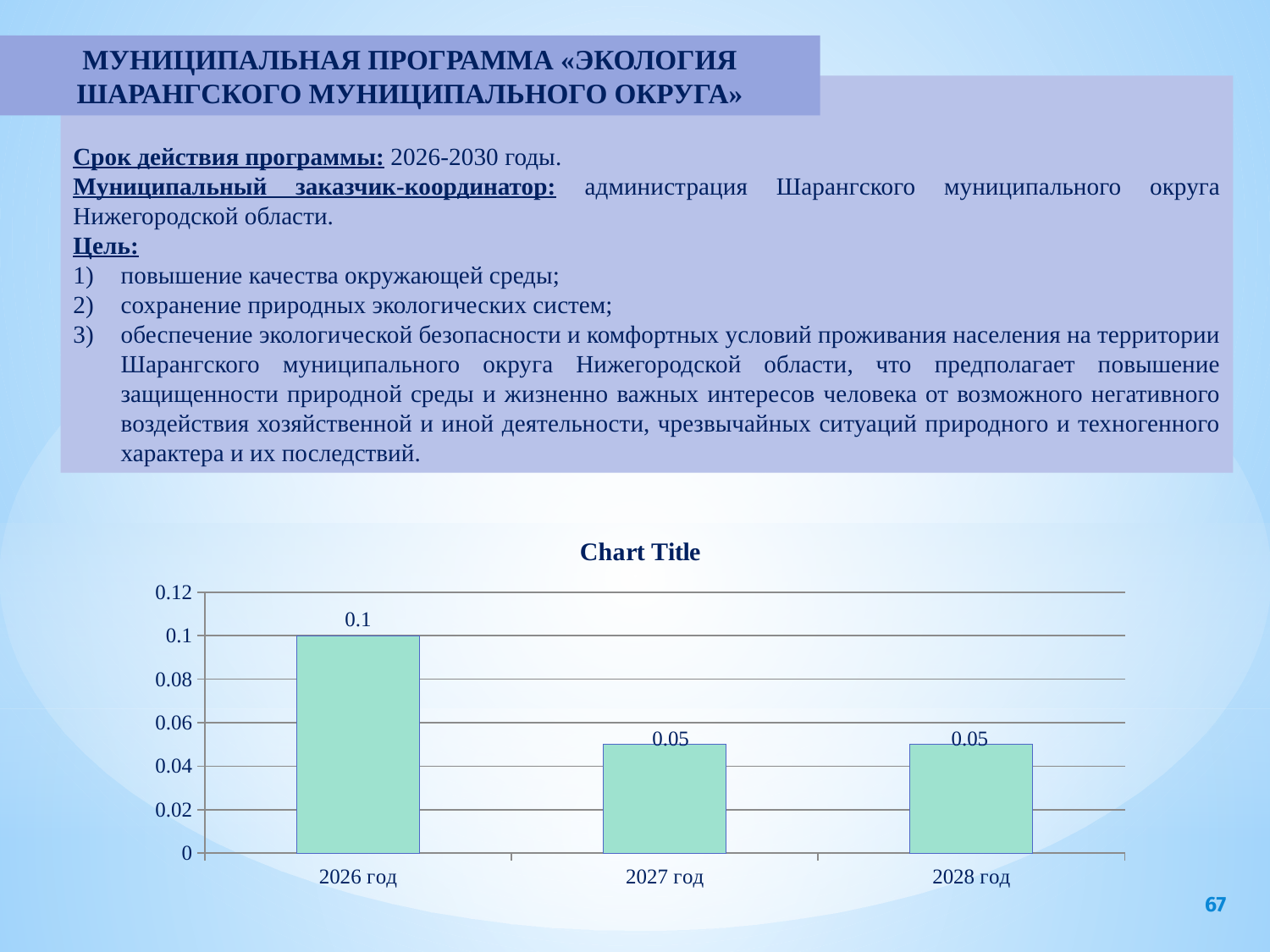

МУНИЦИПАЛЬНАЯ ПРОГРАММА «ЭКОЛОГИЯ ШАРАНГСКОГО МУНИЦИПАЛЬНОГО ОКРУГА»

Срок действия программы: 2026-2030 годы.
Муниципальный заказчик-координатор: администрация Шарангского муниципального округа Нижегородской области.
Цель:
повышение качества окружающей среды;
сохранение природных экологических систем;
обеспечение экологической безопасности и комфортных условий проживания населения на территории Шарангского муниципального округа Нижегородской области, что предполагает повышение защищенности природной среды и жизненно важных интересов человека от возможного негативного воздействия хозяйственной и иной деятельности, чрезвычайных ситуаций природного и техногенного характера и их последствий.

[unsupported chart]

67